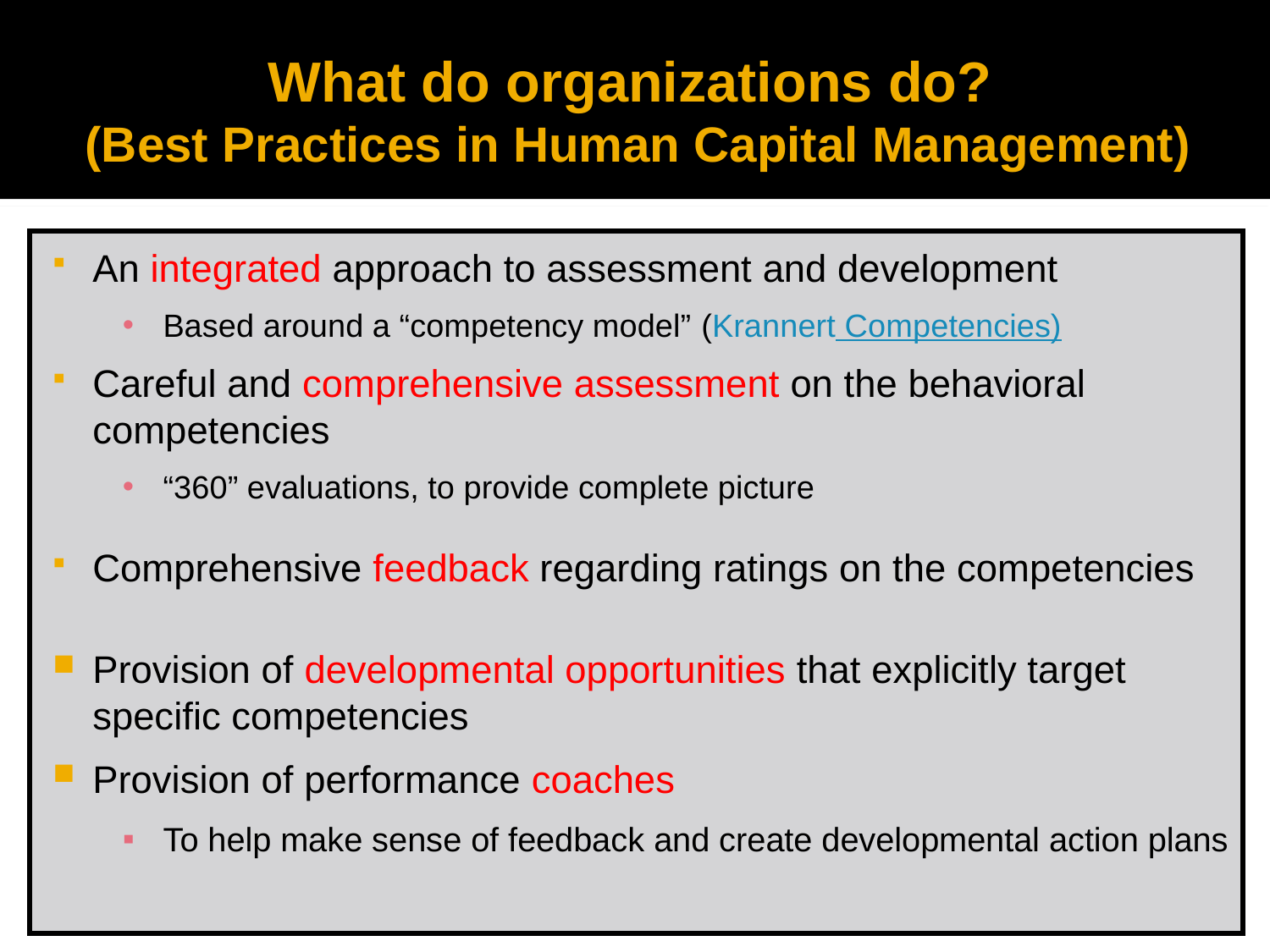

# What do organizations do? (Best Practices in Human Capital Management)
An integrated approach to assessment and development

Based around a “competency model” (Krannert Competencies)

Careful and comprehensive assessment on the behavioral competencies

“360” evaluations, to provide complete picture

Comprehensive feedback regarding ratings on the competencies

Provision of developmental opportunities that explicitly target specific competencies

Provision of performance coaches

To help make sense of feedback and create developmental action plans